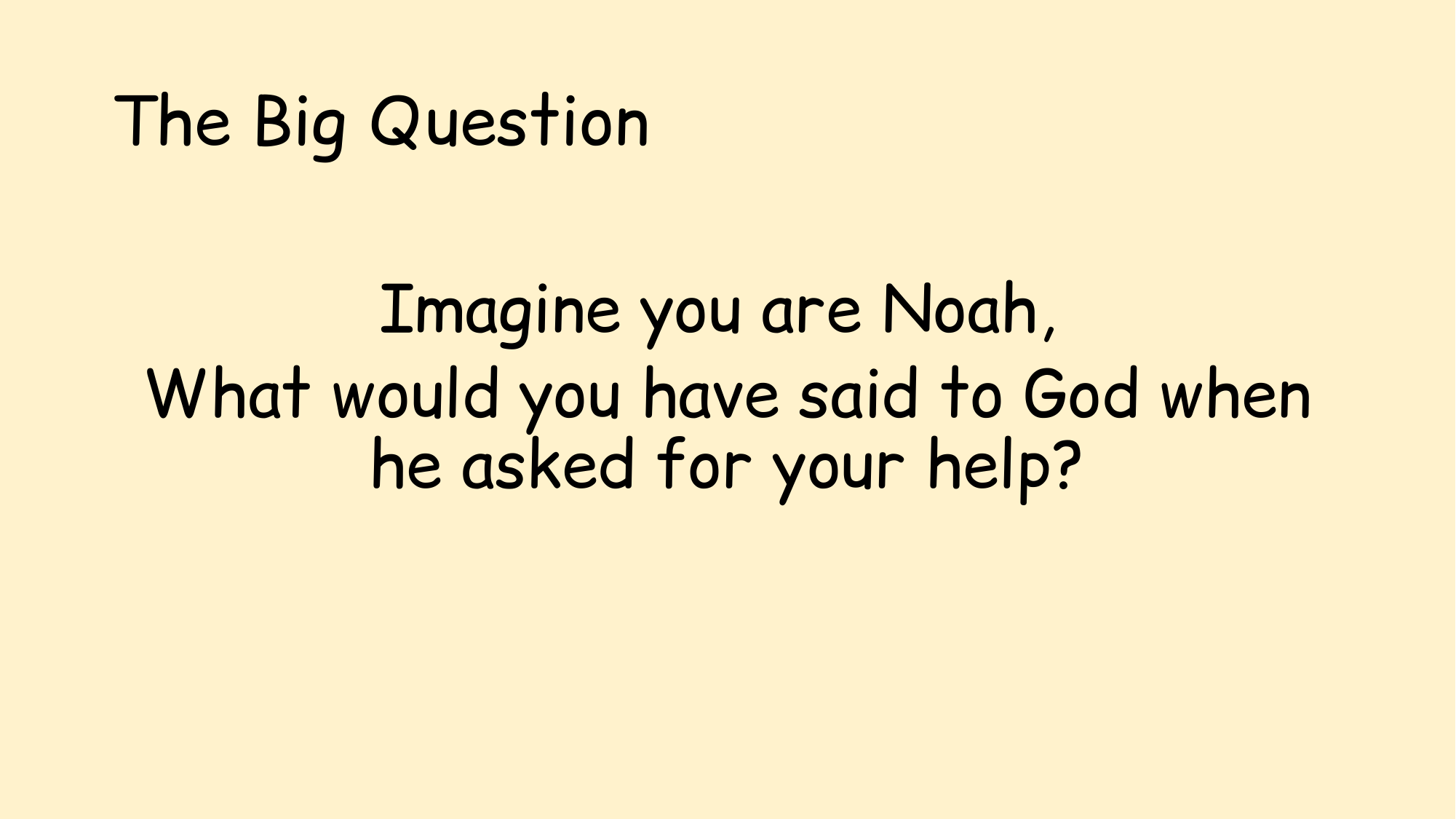

# The Big Question
Imagine you are Noah,
What would you have said to God when he asked for your help?